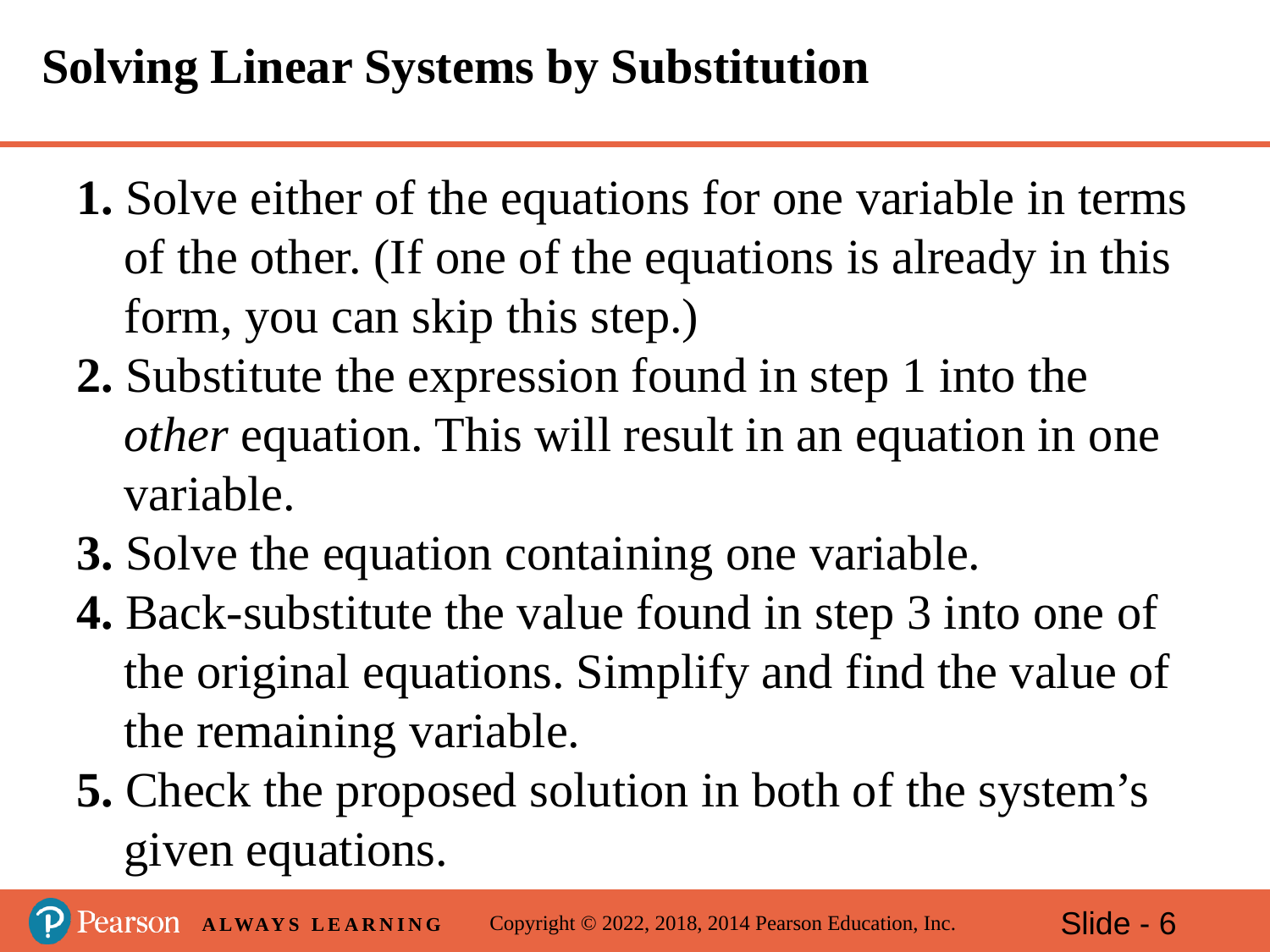

# Solving Linear Systems by Substitution
1. Solve either of the equations for one variable in terms of the other. (If one of the equations is already in this form, you can skip this step.)
2. Substitute the expression found in step 1 into the other equation. This will result in an equation in one variable.
3. Solve the equation containing one variable.
4. Back-substitute the value found in step 3 into one of the original equations. Simplify and find the value of the remaining variable.
5. Check the proposed solution in both of the system’s given equations.